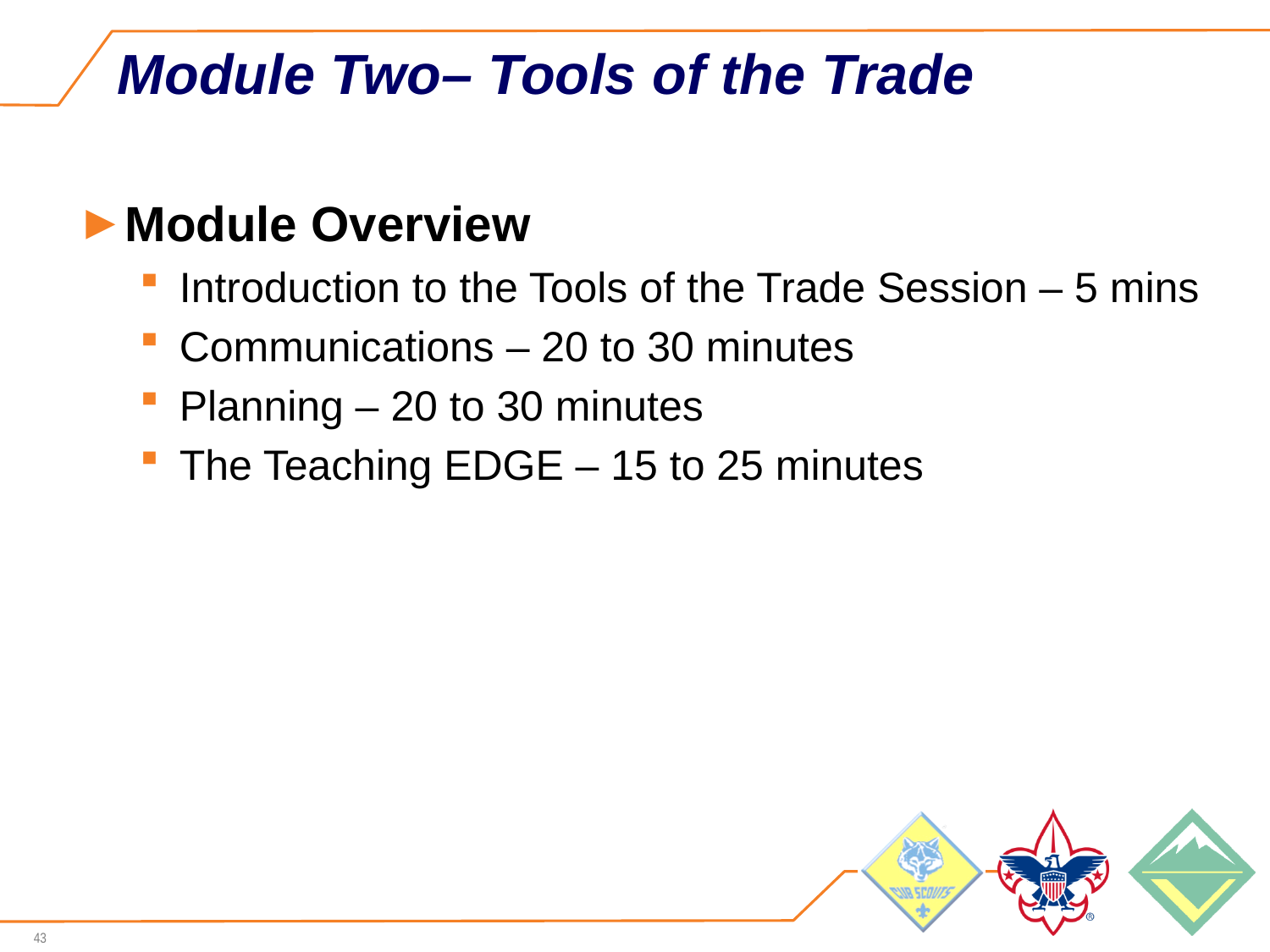

# Module Two– Tools of the Trade
Module Overview
Introduction to the Tools of the Trade Session – 5 mins
Communications – 20 to 30 minutes
Planning – 20 to 30 minutes
The Teaching EDGE – 15 to 25 minutes